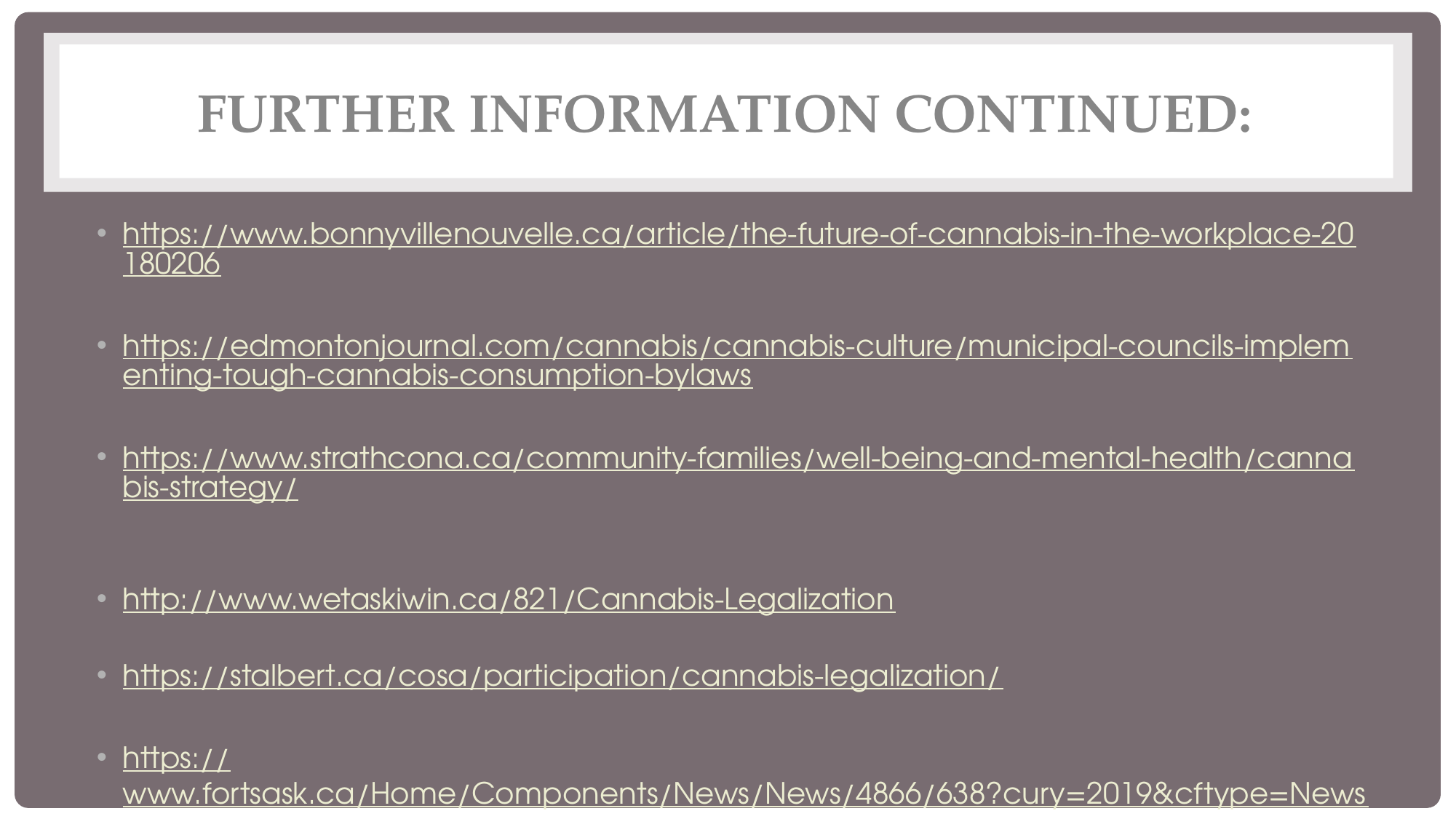

# FURTHER INFORMATION continued:
https://www.bonnyvillenouvelle.ca/article/the-future-of-cannabis-in-the-workplace-20180206

https://edmontonjournal.com/cannabis/cannabis-culture/municipal-councils-implementing-tough-cannabis-consumption-bylaws

https://www.strathcona.ca/community-families/well-being-and-mental-health/cannabis-strategy/
http://www.wetaskiwin.ca/821/Cannabis-Legalization
https://stalbert.ca/cosa/participation/cannabis-legalization/

https://www.fortsask.ca/Home/Components/News/News/4866/638?cury=2019&cftype=News